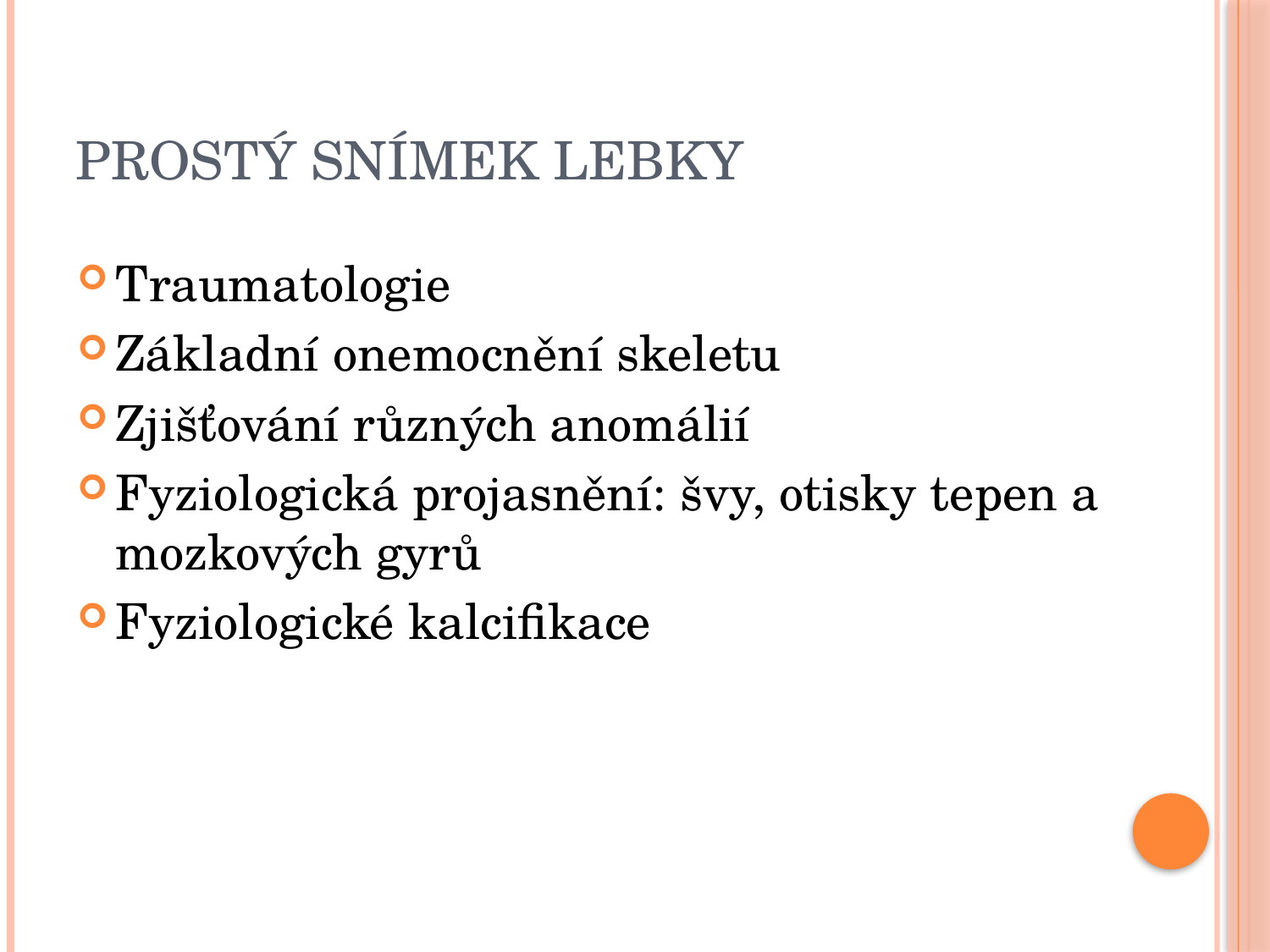

# Prostý snímek lebky
Traumatologie
Základní onemocnění skeletu
Zjišťování různých anomálií
Fyziologická projasnění: švy, otisky tepen a mozkových gyrů
Fyziologické kalcifikace